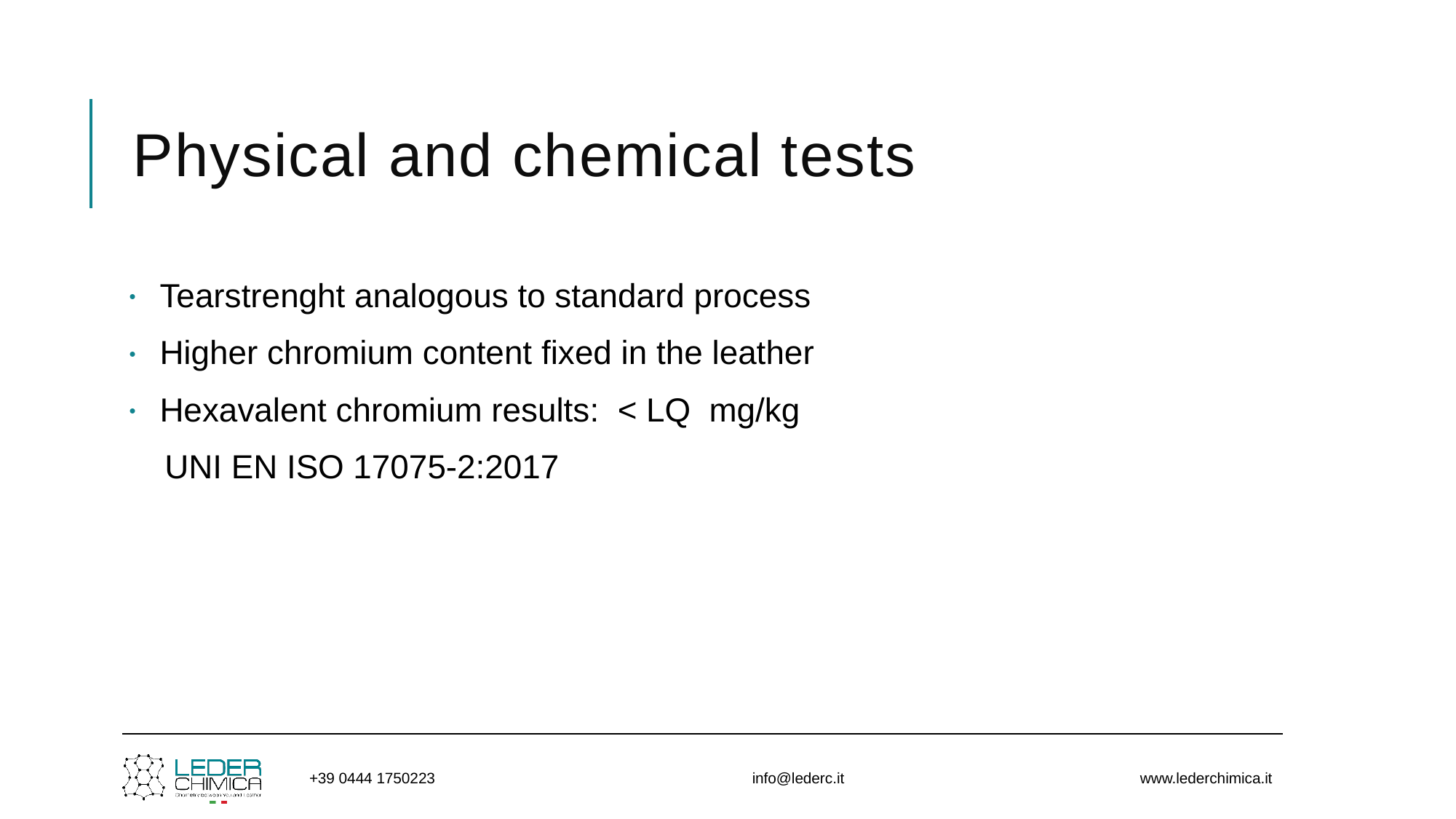

# Physical and chemical tests
Tearstrenght analogous to standard process
Higher chromium content fixed in the leather
Hexavalent chromium results:  < LQ  mg/kg
    UNI EN ISO 17075-2:2017

+39 0444 1750223
info@lederc.it
www.lederchimica.it